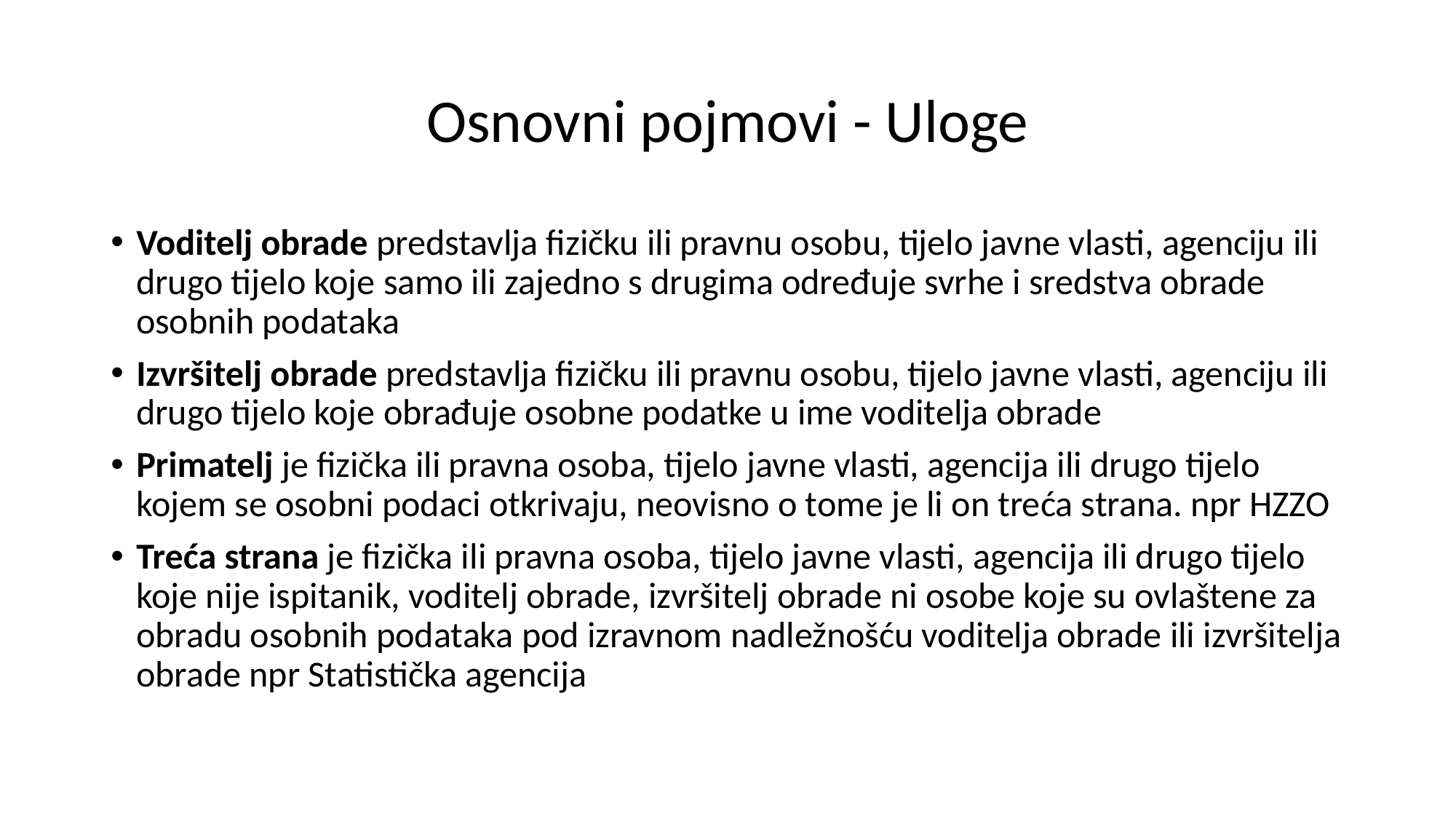

# Osnovni pojmovi - Uloge
Voditelj obrade predstavlja fizičku ili pravnu osobu, tijelo javne vlasti, agenciju ili drugo tijelo koje samo ili zajedno s drugima određuje svrhe i sredstva obrade osobnih podataka
Izvršitelj obrade predstavlja fizičku ili pravnu osobu, tijelo javne vlasti, agenciju ili drugo tijelo koje obrađuje osobne podatke u ime voditelja obrade
Primatelj je fizička ili pravna osoba, tijelo javne vlasti, agencija ili drugo tijelo kojem se osobni podaci otkrivaju, neovisno o tome je li on treća strana. npr HZZO
Treća strana je fizička ili pravna osoba, tijelo javne vlasti, agencija ili drugo tijelo koje nije ispitanik, voditelj obrade, izvršitelj obrade ni osobe koje su ovlaštene za obradu osobnih podataka pod izravnom nadležnošću voditelja obrade ili izvršitelja obrade npr Statistička agencija